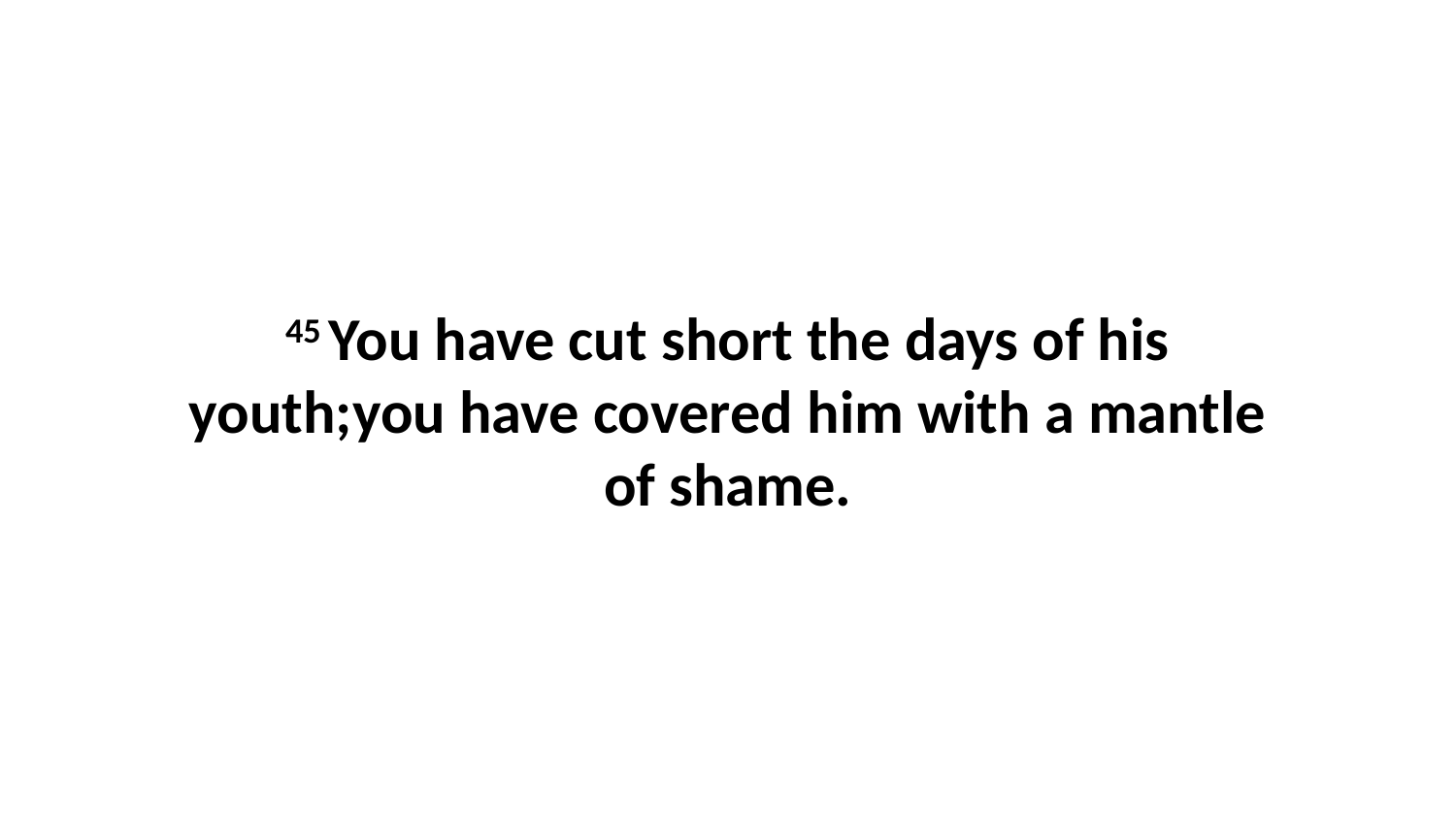

45 You have cut short the days of his youth;you have covered him with a mantle of shame.